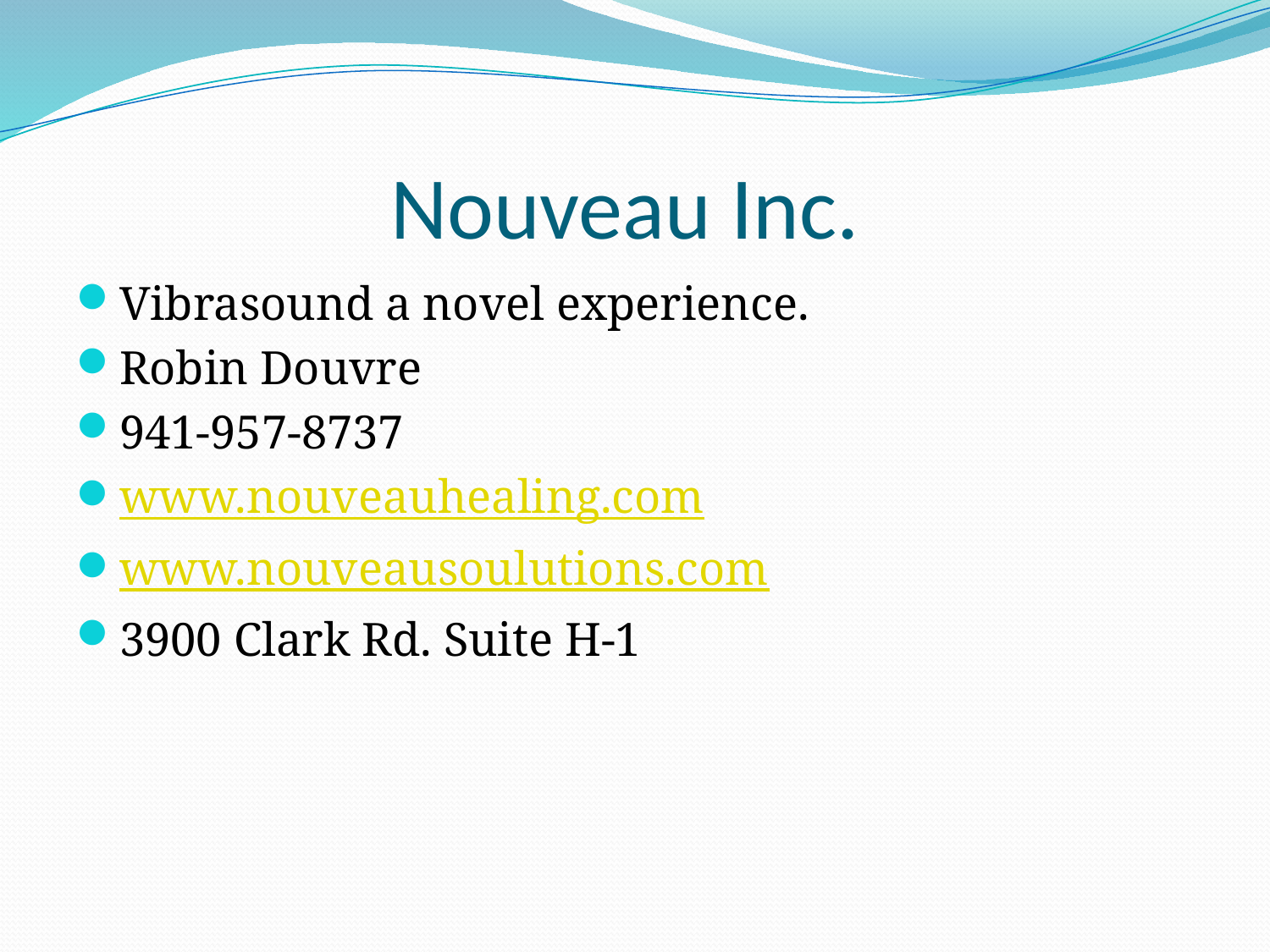

# Nouveau Inc.
Vibrasound a novel experience.
Robin Douvre
941-957-8737
www.nouveauhealing.com
www.nouveausoulutions.com
3900 Clark Rd. Suite H-1